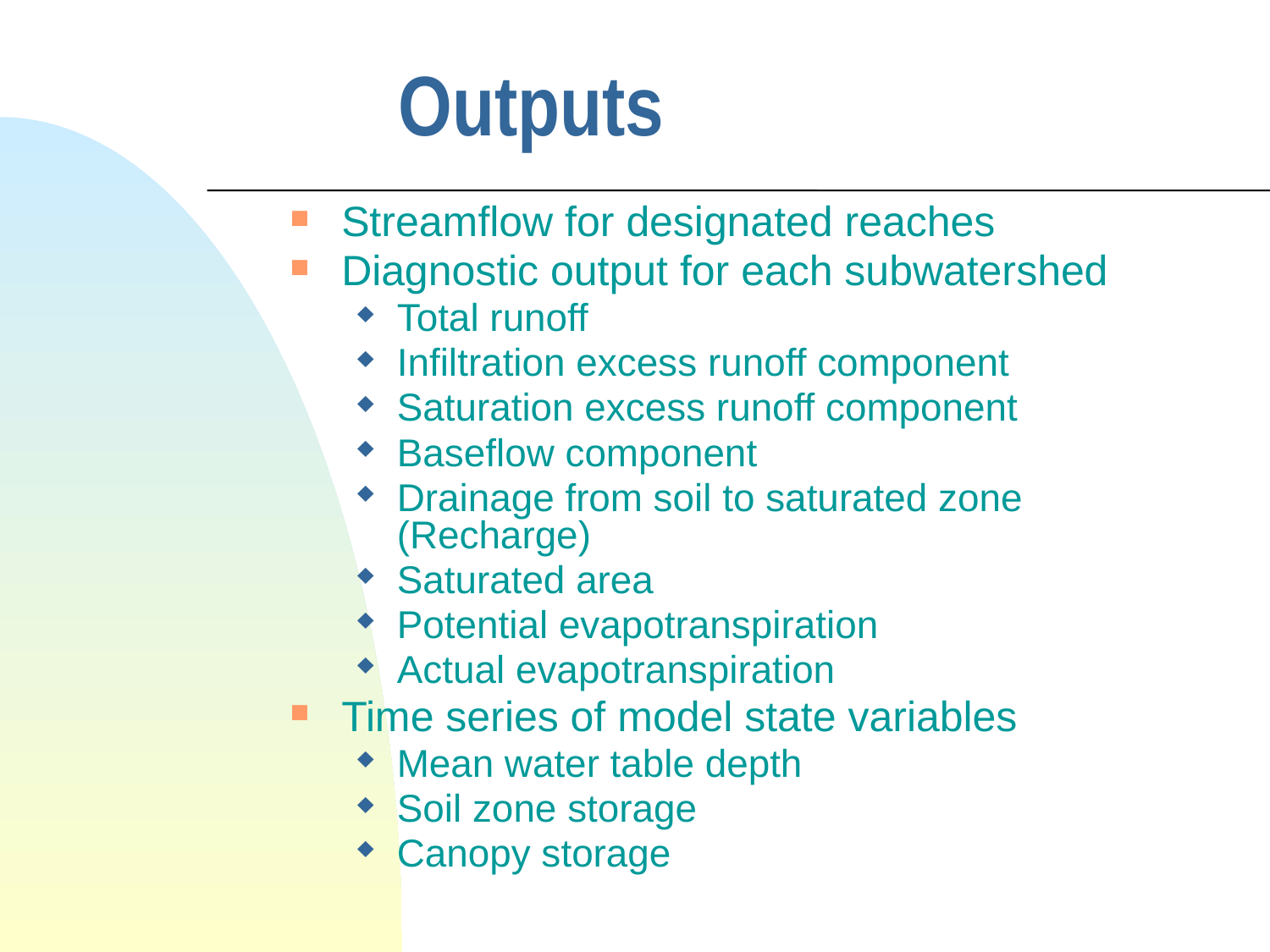

# Outputs
Streamflow for designated reaches
Diagnostic output for each subwatershed
Total runoff
Infiltration excess runoff component
Saturation excess runoff component
Baseflow component
Drainage from soil to saturated zone (Recharge)
Saturated area
Potential evapotranspiration
Actual evapotranspiration
Time series of model state variables
Mean water table depth
Soil zone storage
Canopy storage